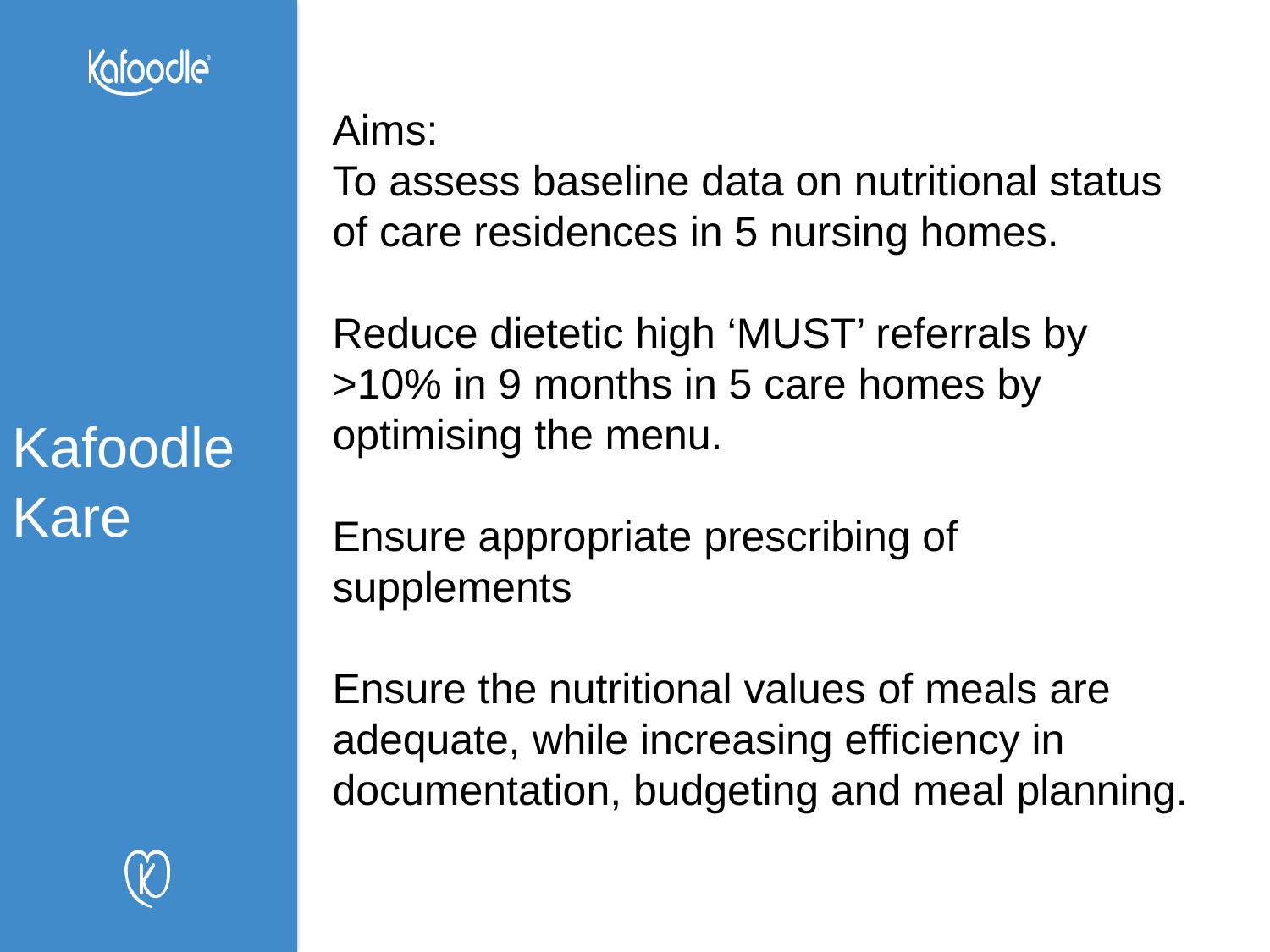

Aims:
To assess baseline data on nutritional status of care residences in 5 nursing homes.

Reduce dietetic high ‘MUST’ referrals by >10% in 9 months in 5 care homes by optimising the menu.

Ensure appropriate prescribing of supplements

Ensure the nutritional values of meals are adequate, while increasing efficiency in documentation, budgeting and meal planning.
Kafoodle Kare